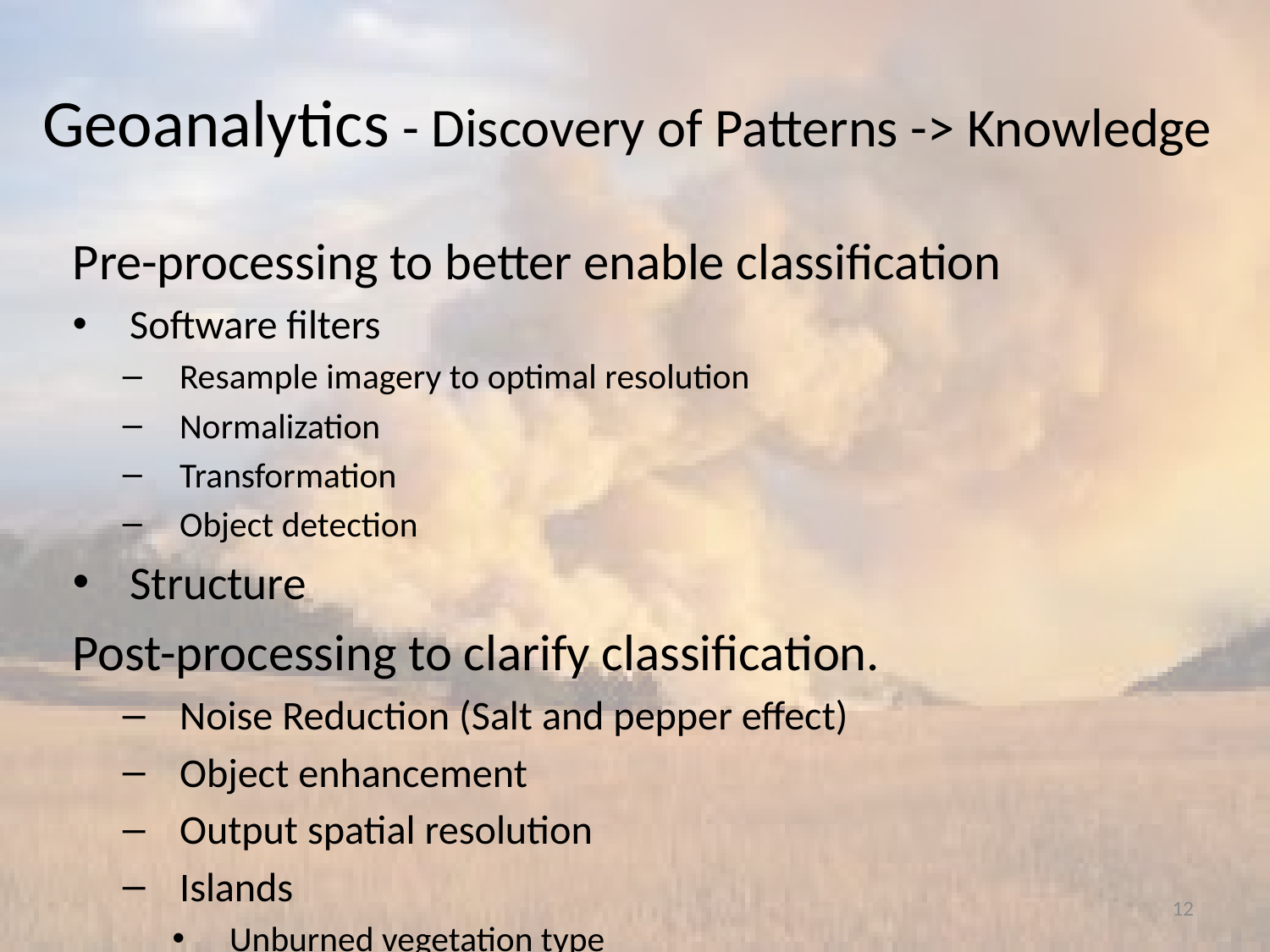

# Geoanalytics - Discovery of Patterns -> Knowledge
Pre-processing to better enable classification
Software filters
Resample imagery to optimal resolution
Normalization
Transformation
Object detection
Structure
Post-processing to clarify classification.
Noise Reduction (Salt and pepper effect)
Object enhancement
Output spatial resolution
Islands
Unburned vegetation type

12